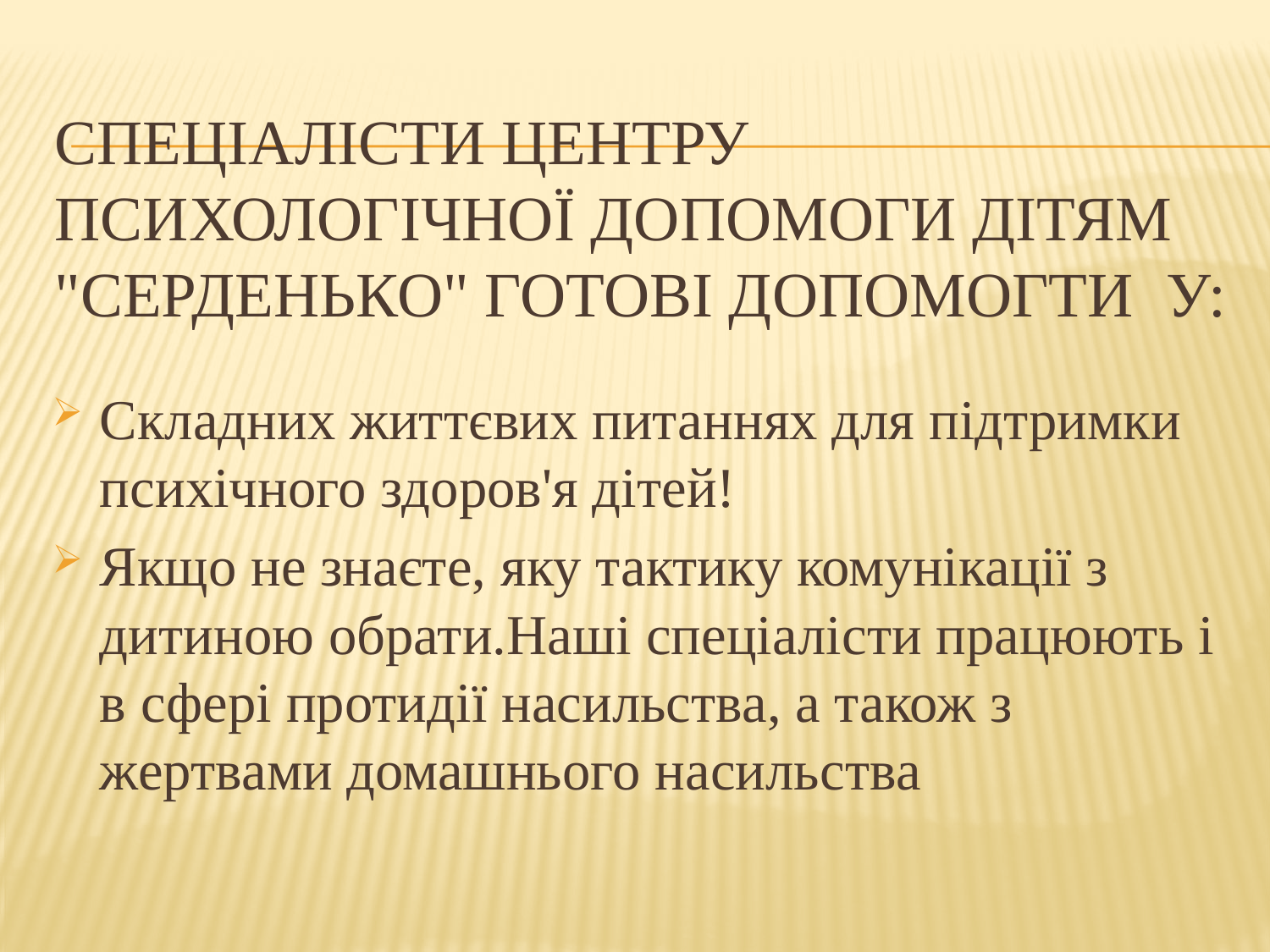

# Спеціалісти Центру психологічної допомоги дітям "Серденько" готові допомогти  у:
Складних життєвих питаннях для підтримки психічного здоров'я дітей!
Якщо не знаєте, яку тактику комунікації з дитиною обрати.Наші спеціалісти працюють і в сфері протидії насильства, а також з жертвами домашнього насильства